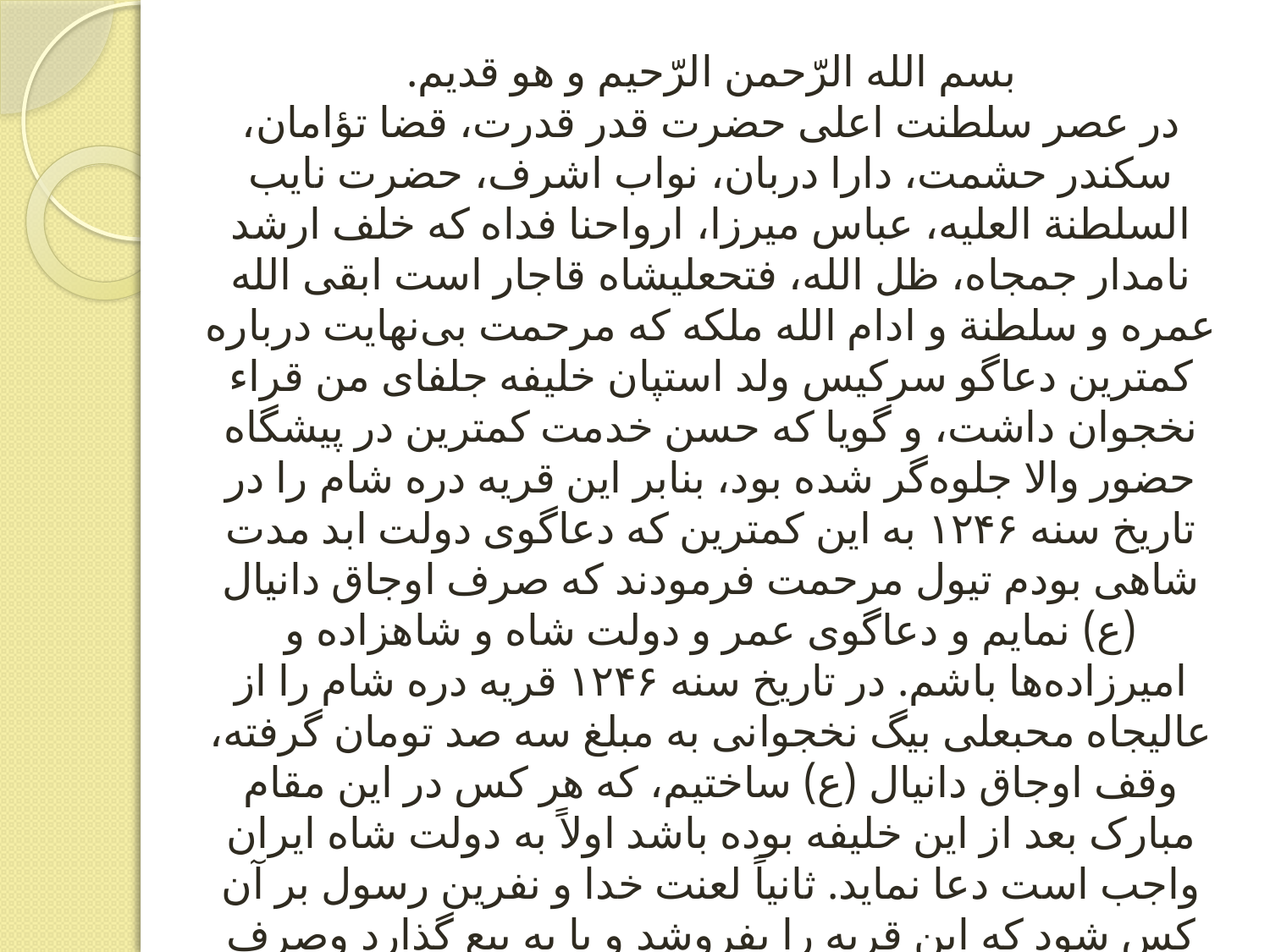

# متن کتیبه: بسم الله الرّحمن الرّحیم و هو قدیم. در عصر سلطنت اعلی حضرت قدر قدرت، قضا تؤامان، سکندر حشمت، دارا دربان، نواب اشرف، حضرت نایب السلطنة العلیه، عباس میرزا، ارواحنا فداه که خلف ارشد نامدار جمجاه، ظل الله، فتحعلیشاه قاجار است ابقی الله عمره و سلطنة و ادام الله ملکه که مرحمت بی‌نهایت درباره کمترین دعاگو سرکیس ولد استپان خلیفه جلفای من قراء نخجوان داشت، و گویا که حسن خدمت کمترین در پیشگاه حضور والا جلوه‌گر شده بود، بنابر این قریه دره شام را در تاریخ سنه ۱۲۴۶ به این کمترین که دعاگوی دولت ابد مدت شاهی بودم تیول مرحمت فرمودند که صرف اوجاق دانیال (ع) نمایم و دعاگوی عمر و دولت شاه و شاهزاده و امیرزاده‌ها باشم. در تاریخ سنه ۱۲۴۶ قریه دره شام را از عالیجاه محبعلی بیگ نخجوانی به مبلغ سه صد تومان گرفته، وقف اوجاق دانیال (ع) ساختیم، که هر کس در این مقام مبارک بعد از این خلیفه بوده باشد اولاً به دولت شاه ایران واجب است دعا نماید. ثانیاً لعنت خدا و نفرین رسول بر آن کس شود که این قریه را بفروشد و یا به بیع گذارد وصرف اوجاق ننماید. کتبه علی اشرف نخجوانی سده ۱۲۴۷